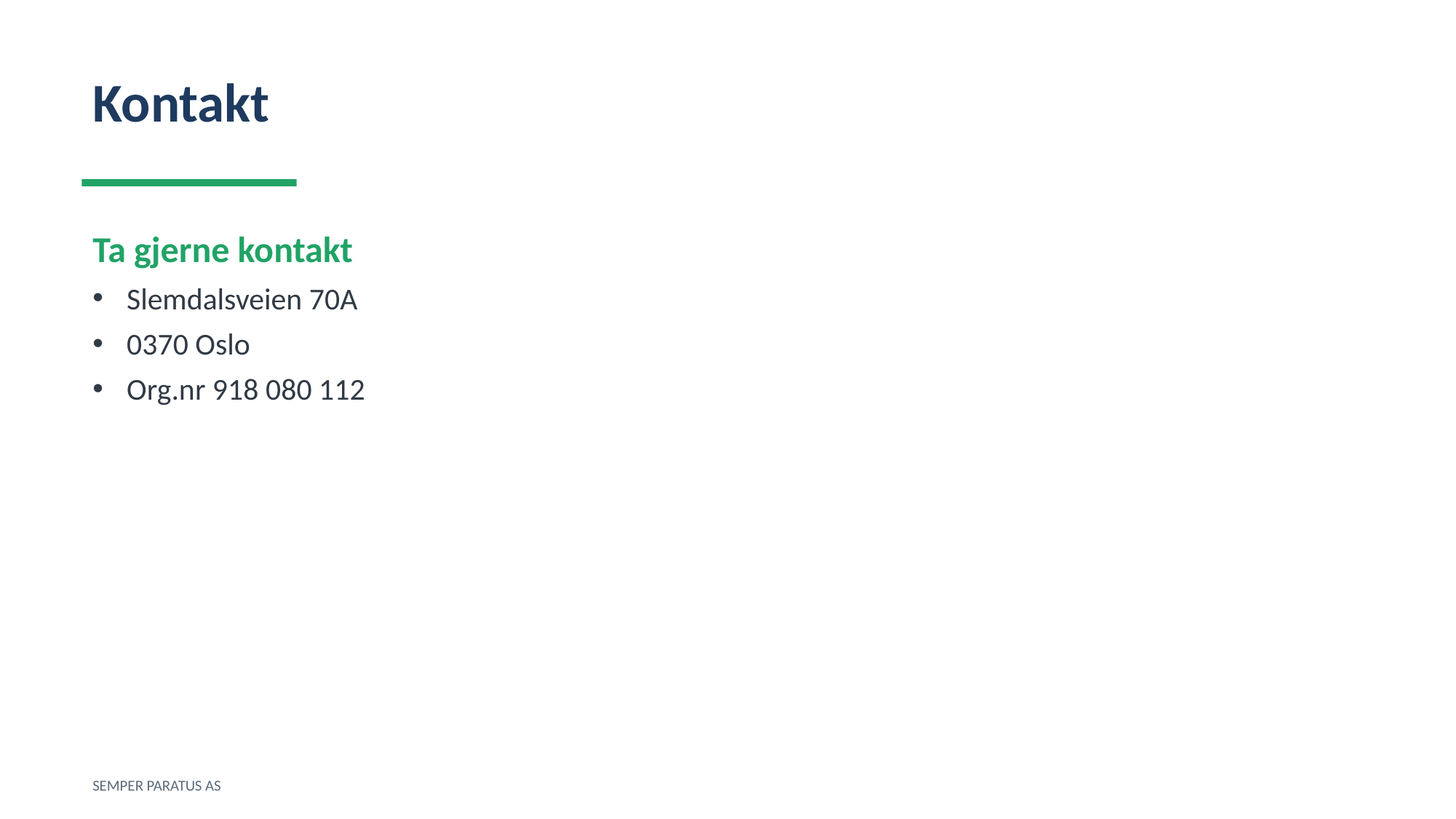

Kontakt

Ta gjerne kontakt
Slemdalsveien 70A
0370 Oslo
Org.nr 918 080 112
SEMPER PARATUS AS